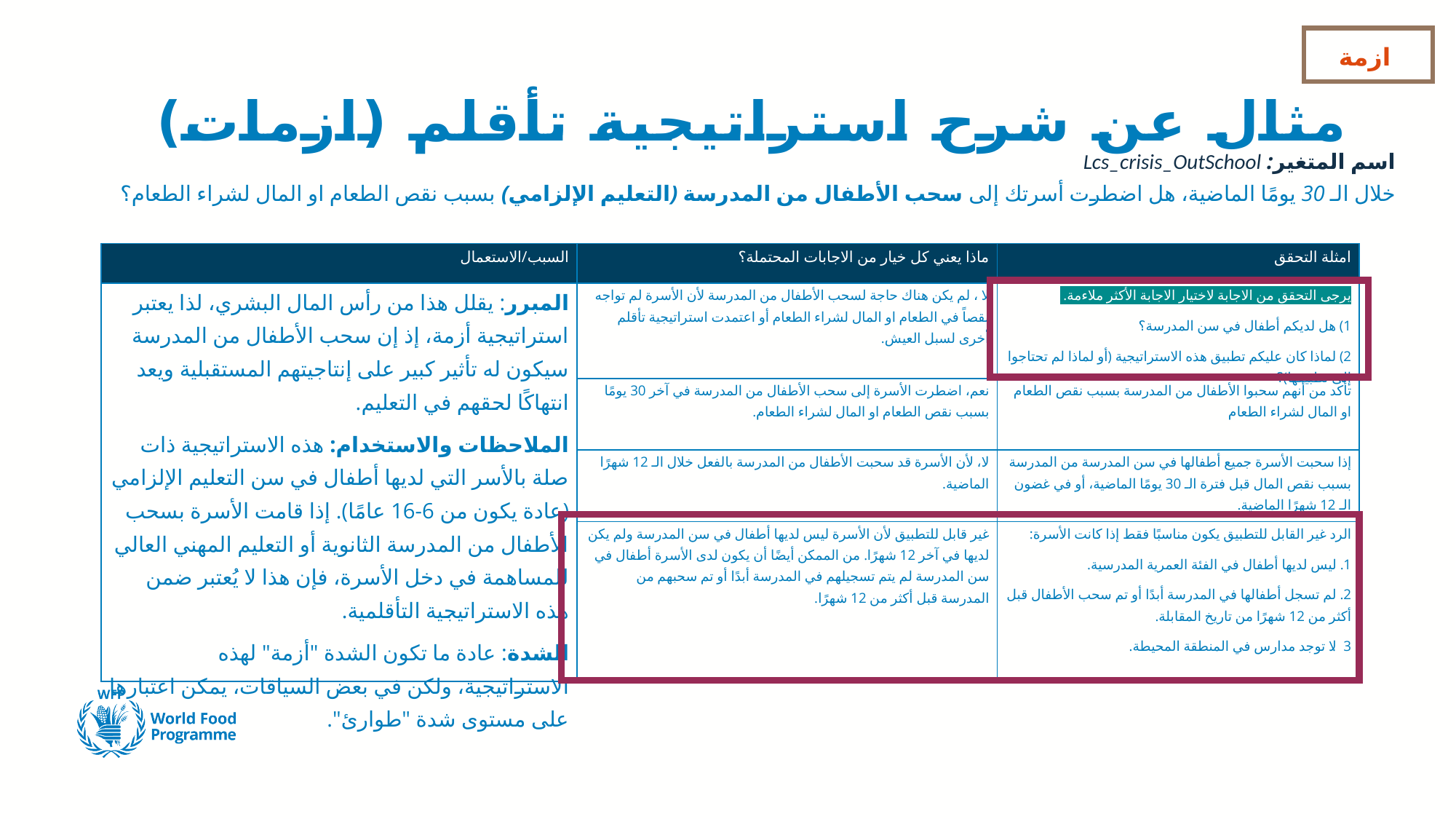

ازمة
# مثال عن شرح استراتيجية تأقلم (ازمات)
اسم المتغير: Lcs_crisis_OutSchool
خلال الـ 30 يومًا الماضية، هل اضطرت أسرتك إلى سحب الأطفال من المدرسة (التعليم الإلزامي) بسبب نقص الطعام او المال لشراء الطعام؟
| السبب/الاستعمال | ماذا يعني كل خيار من الاجابات المحتملة؟ | امثلة التحقق |
| --- | --- | --- |
| المبرر: يقلل هذا من رأس المال البشري، لذا يعتبر استراتيجية أزمة، إذ إن سحب الأطفال من المدرسة سيكون له تأثير كبير على إنتاجيتهم المستقبلية ويعد انتهاكًا لحقهم في التعليم. الملاحظات والاستخدام: هذه الاستراتيجية ذات صلة بالأسر التي لديها أطفال في سن التعليم الإلزامي (عادة يكون من 6-16 عامًا). إذا قامت الأسرة بسحب الأطفال من المدرسة الثانوية أو التعليم المهني العالي للمساهمة في دخل الأسرة، فإن هذا لا يُعتبر ضمن هذه الاستراتيجية التأقلمية. الشدة: عادة ما تكون الشدة "أزمة" لهذه الاستراتيجية، ولكن في بعض السياقات، يمكن اعتبارها على مستوى شدة "طوارئ". | لا ، لم يكن هناك حاجة لسحب الأطفال من المدرسة لأن الأسرة لم تواجه نقصاً في الطعام او المال لشراء الطعام أو اعتمدت استراتيجية تأقلم أخرى لسبل العيش. | يرجى التحقق من الاجابة لاختيار الاجابة الأكثر ملاءمة. 1) هل لديكم أطفال في سن المدرسة؟ 2) لماذا كان عليكم تطبيق هذه الاستراتيجية (أو لماذا لم تحتاجوا إلى تطبيقها)؟ |
|  | نعم، اضطرت الأسرة إلى سحب الأطفال من المدرسة في آخر 30 يومًا بسبب نقص الطعام او المال لشراء الطعام. | تأكد من أنهم سحبوا الأطفال من المدرسة بسبب نقص الطعام او المال لشراء الطعام |
|  | لا، لأن الأسرة قد سحبت الأطفال من المدرسة بالفعل خلال الـ 12 شهرًا الماضية. | إذا سحبت الأسرة جميع أطفالها في سن المدرسة من المدرسة بسبب نقص المال قبل فترة الـ 30 يومًا الماضية، أو في غضون الـ 12 شهرًا الماضية. |
|  | غير قابل للتطبيق لأن الأسرة ليس لديها أطفال في سن المدرسة ولم يكن لديها في آخر 12 شهرًا. من الممكن أيضًا أن يكون لدى الأسرة أطفال في سن المدرسة لم يتم تسجيلهم في المدرسة أبدًا أو تم سحبهم من المدرسة قبل أكثر من 12 شهرًا. | الرد غير القابل للتطبيق يكون مناسبًا فقط إذا كانت الأسرة: 1. ليس لديها أطفال في الفئة العمرية المدرسية. 2. لم تسجل أطفالها في المدرسة أبدًا أو تم سحب الأطفال قبل أكثر من 12 شهرًا من تاريخ المقابلة. 3. لا توجد مدارس في المنطقة المحيطة. |